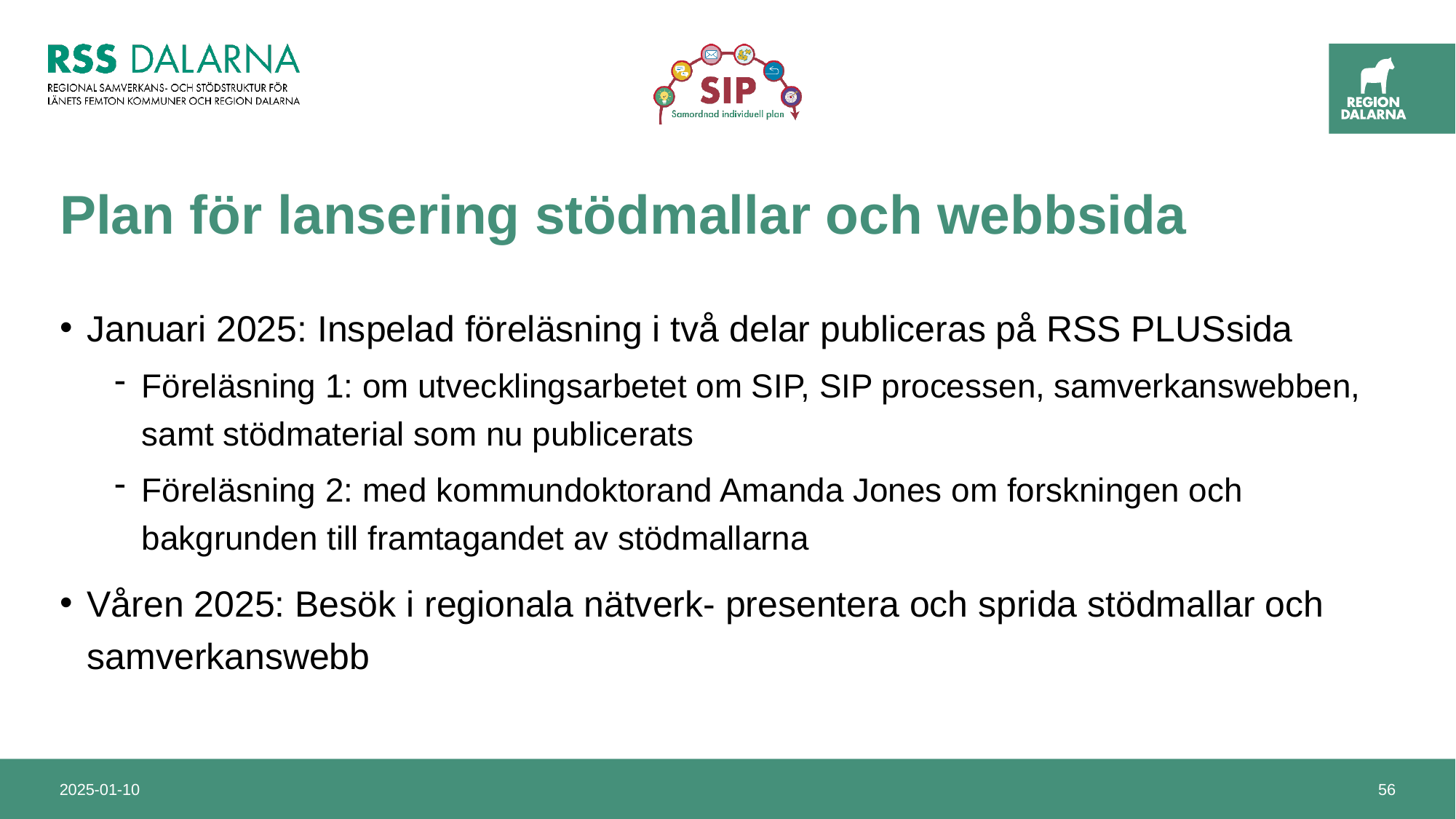

# Plan för lansering stödmallar och webbsida
Januari 2025: Inspelad föreläsning i två delar publiceras på RSS PLUSsida
Föreläsning 1: om utvecklingsarbetet om SIP, SIP processen, samverkanswebben, samt stödmaterial som nu publicerats
Föreläsning 2: med kommundoktorand Amanda Jones om forskningen och bakgrunden till framtagandet av stödmallarna
Våren 2025: Besök i regionala nätverk- presentera och sprida stödmallar och samverkanswebb

2025-01-10

56